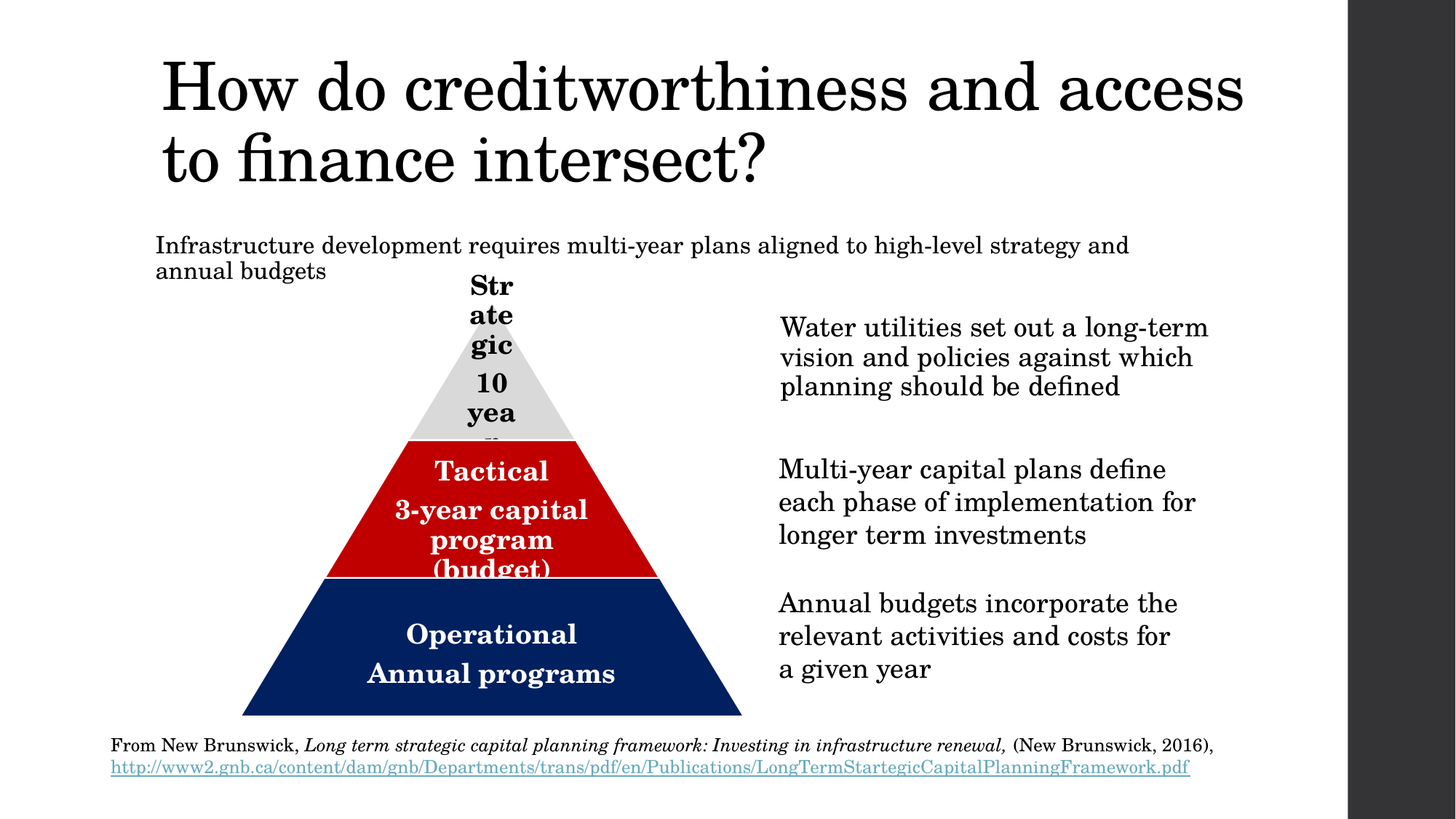

# How do creditworthiness and access to finance intersect?
Infrastructure development requires multi-year plans aligned to high-level strategy and annual budgets
Strategic
10 year plan
Tactical
3-year capital program (budget)
Operational
Annual programs
Water utilities set out a long-term vision and policies against which planning should be defined
Multi-year capital plans define each phase of implementation for longer term investments
Annual budgets incorporate the relevant activities and costs for a given year
From New Brunswick, Long term strategic capital planning framework: Investing in infrastructure renewal, (New Brunswick, 2016),  http://www2.gnb.ca/content/dam/gnb/Departments/trans/pdf/en/Publications/LongTermStartegicCapitalPlanningFramework.pdf